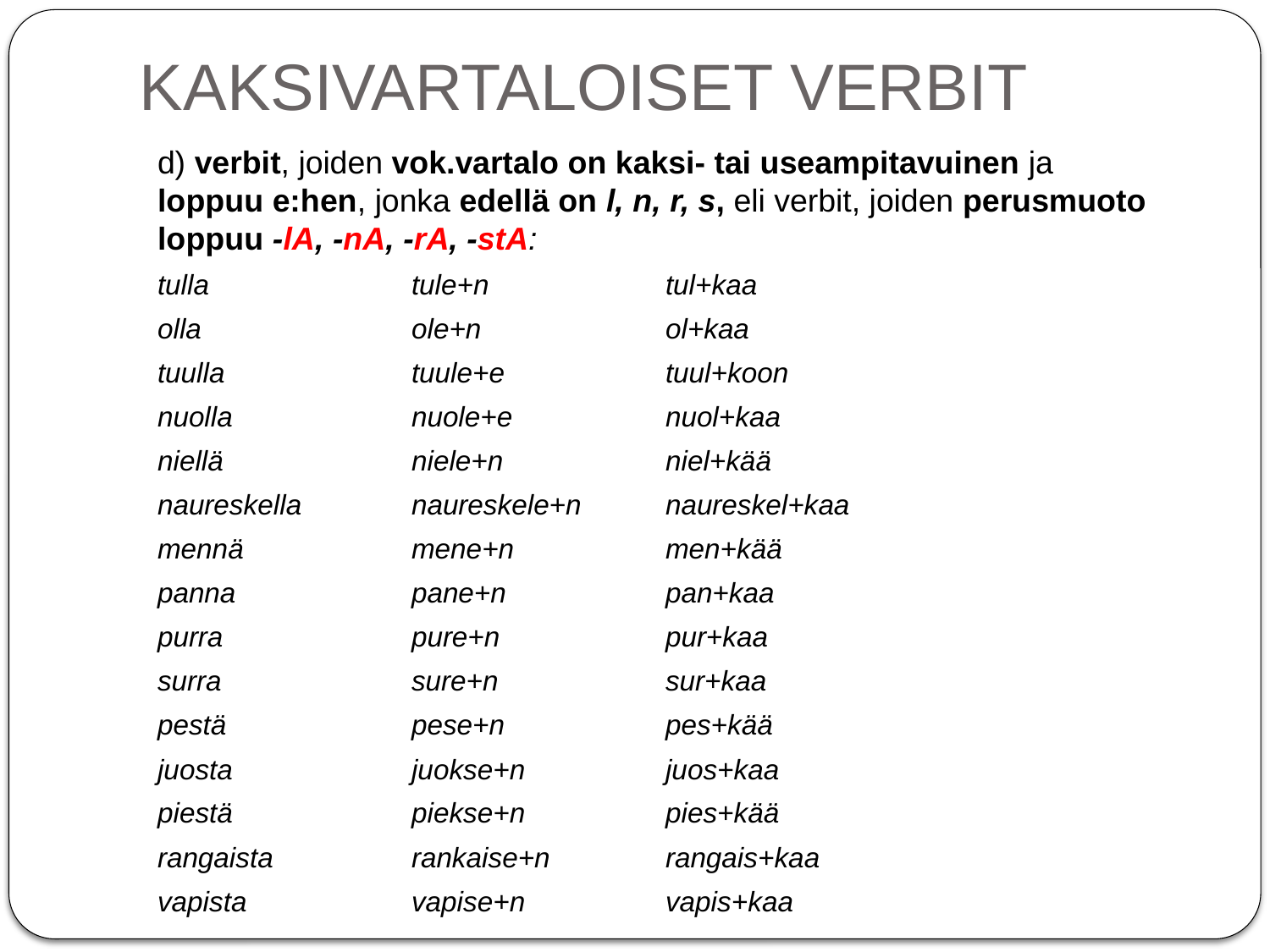

# KAKSIVARTALOISET VERBIT
d) verbit, joiden vok.vartalo on kaksi- tai useampitavuinen ja loppuu e:hen, jonka edellä on l, n, r, s, eli verbit, joiden perusmuoto loppuu -lA, -nA, -rA, -stA:
tulla 		tule+n   		tul+kaa
olla              	ole+n      		ol+kaa
tuulla           	tuule+e    		tuul+koon
nuolla          	nuole+e         	nuol+kaa
niellä           	niele+n 	         	niel+kää
naureskella 	naureskele+n 	naureskel+kaa
mennä        	mene+n          	men+kää
panna         	pane+n           	pan+kaa
purra          	pure+n            	pur+kaa
surra          	sure+n             	sur+kaa
pestä          	pese+n            	pes+kää
juosta        	juokse+n        	juos+kaa
piestä        	piekse+n        	pies+kää
rangaista   	rankaise+n     	rangais+kaa
vapista      	vapise+n        	vapis+kaa